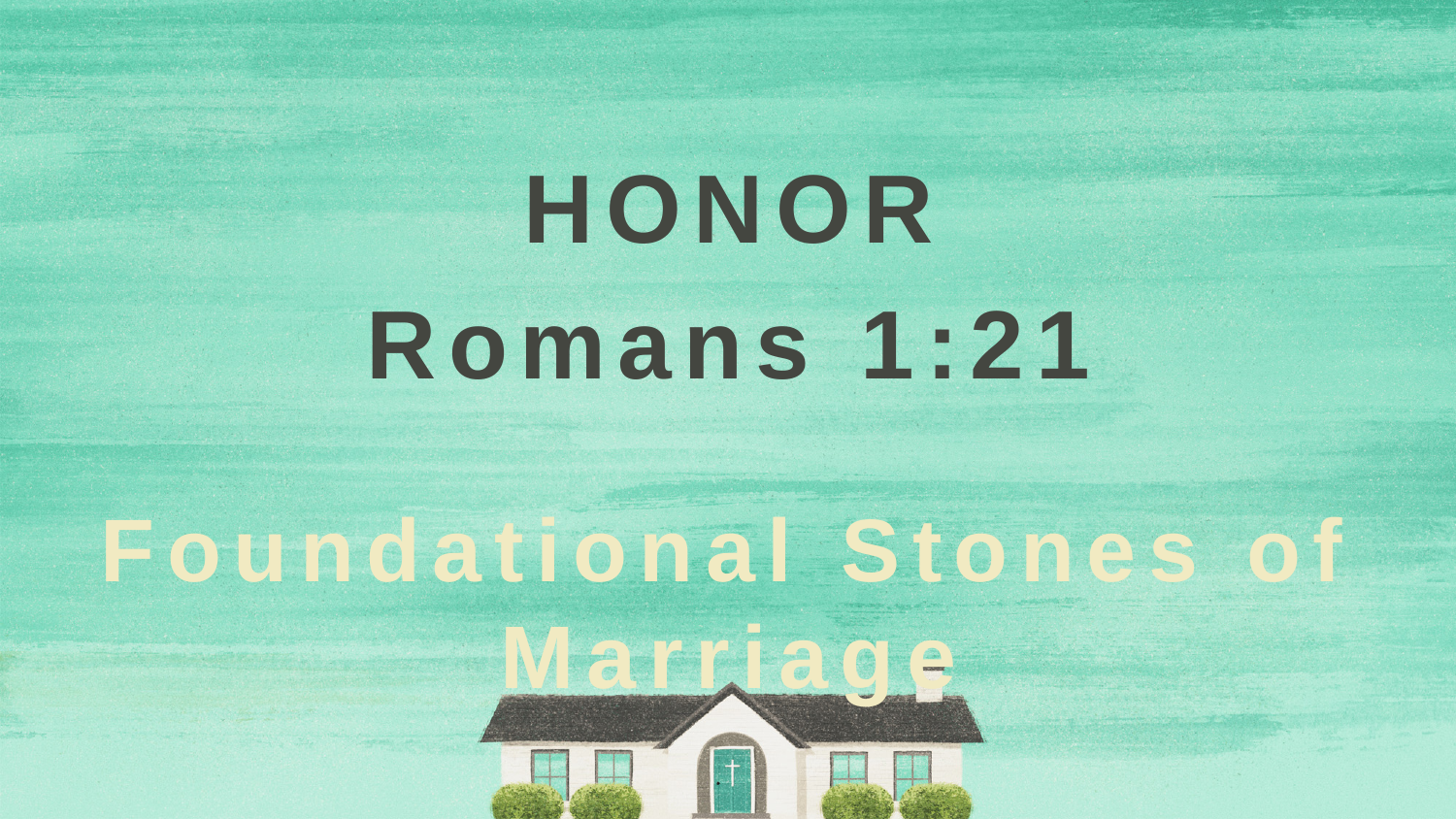

HONOR
Romans 1:21
# Foundational Stones of Marriage